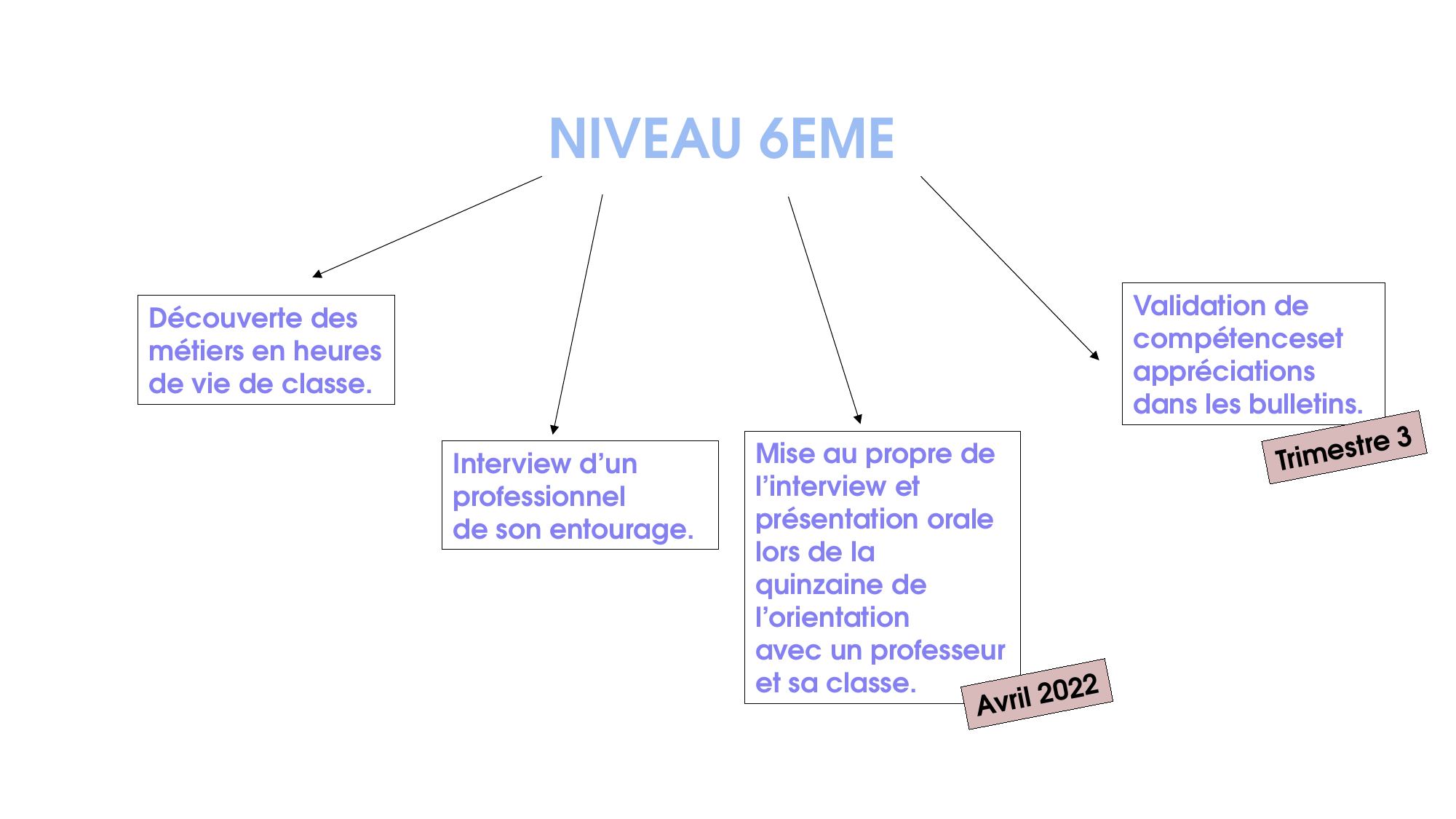

NIVEAU 6EME
Validation de compétenceset appréciations dans les bulletins.
Découverte des métiers en heures de vie de classe.
Trimestre 3
Mise au propre de l’interview et présentation orale lors de la quinzaine de l’orientation
avec un professeur et sa classe.
Interview d’un professionnel
de son entourage.
Avril 2022